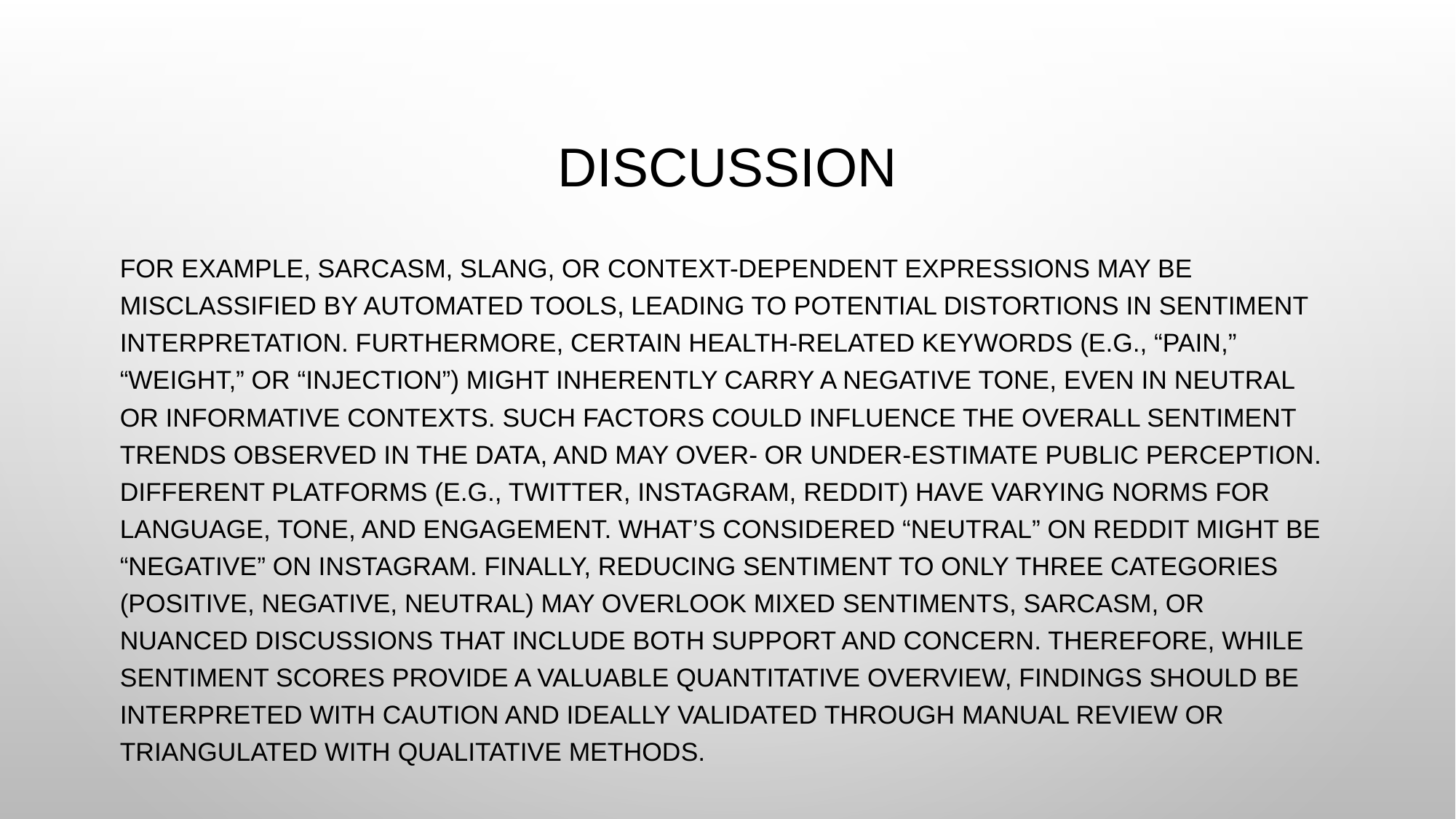

# discussion
For example, sarcasm, slang, or context-dependent expressions may be misclassified by automated tools, leading to potential distortions in sentiment interpretation. Furthermore, certain health-related keywords (e.g., “pain,” “weight,” or “injection”) might inherently carry a negative tone, even in neutral or informative contexts. Such factors could influence the overall sentiment trends observed in the data, and may over- or under-estimate public perception. Different platforms (e.g., Twitter, Instagram, Reddit) have varying norms for language, tone, and engagement. What’s considered “neutral” on Reddit might be “negative” on Instagram. Finally, reducing sentiment to only three categories (positive, negative, neutral) may overlook mixed sentiments, sarcasm, or nuanced discussions that include both support and concern. Therefore, while sentiment scores provide a valuable quantitative overview, findings should be interpreted with caution and ideally validated through manual review or triangulated with qualitative methods.